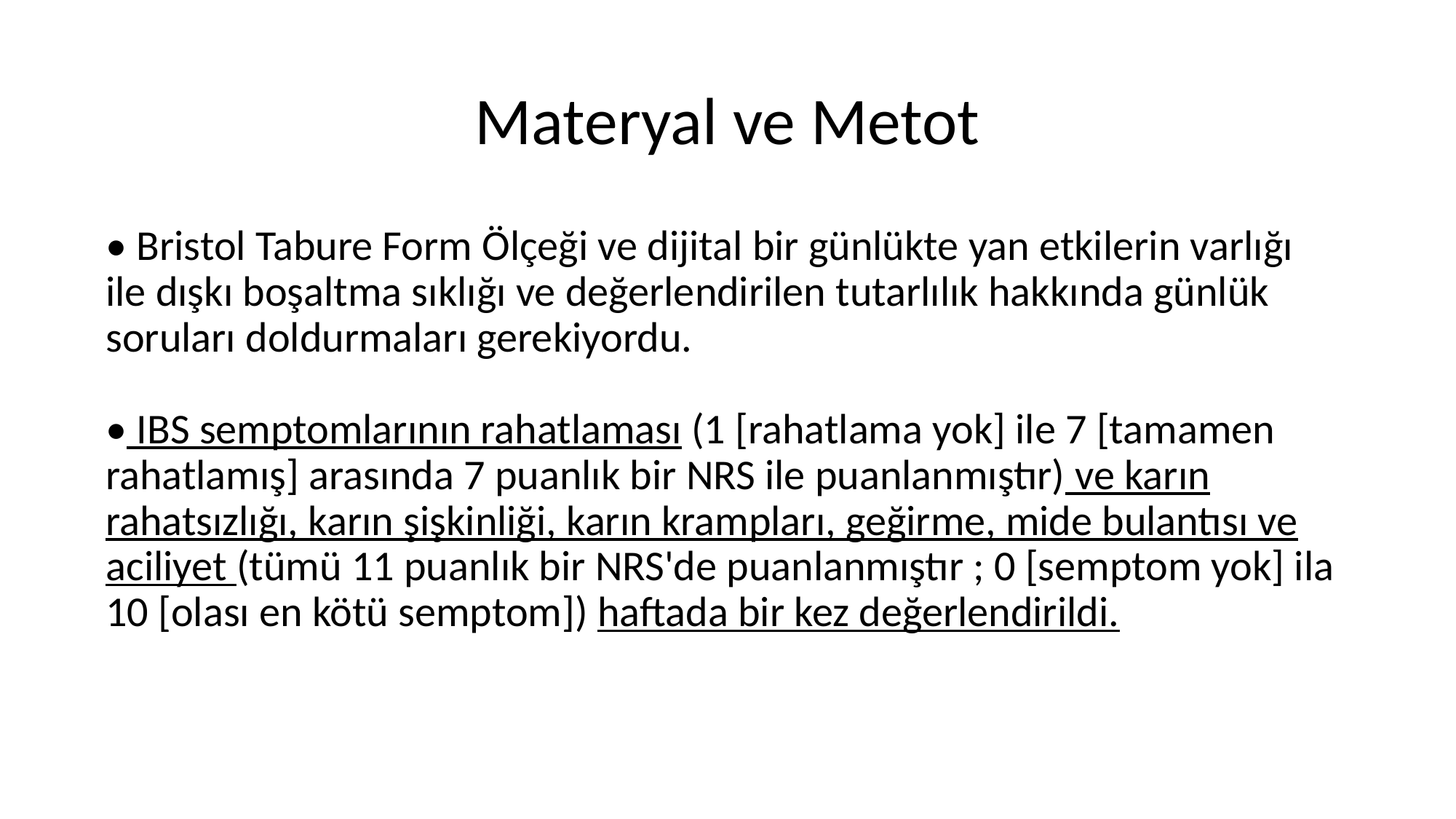

# Materyal ve Metot
• Bristol Tabure Form Ölçeği ve dijital bir günlükte yan etkilerin varlığı ile dışkı boşaltma sıklığı ve değerlendirilen tutarlılık hakkında günlük soruları doldurmaları gerekiyordu.
• IBS semptomlarının rahatlaması (1 [rahatlama yok] ile 7 [tamamen rahatlamış] arasında 7 puanlık bir NRS ile puanlanmıştır) ve karın rahatsızlığı, karın şişkinliği, karın krampları, geğirme, mide bulantısı ve aciliyet (tümü 11 puanlık bir NRS'de puanlanmıştır ; 0 [semptom yok] ila 10 [olası en kötü semptom]) haftada bir kez değerlendirildi.